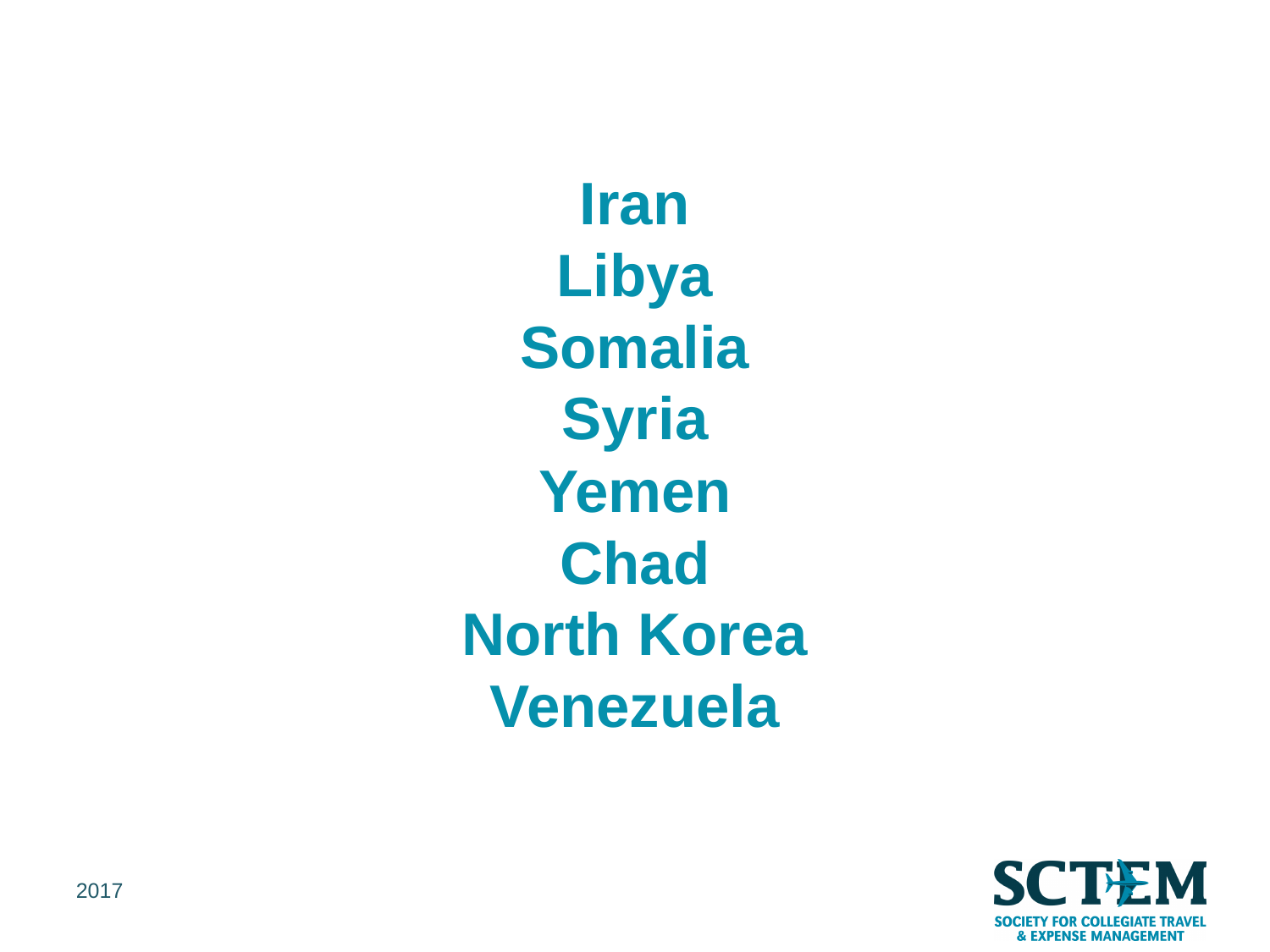

# Iran Libya Somalia Syria Yemen Chad North Korea Venezuela